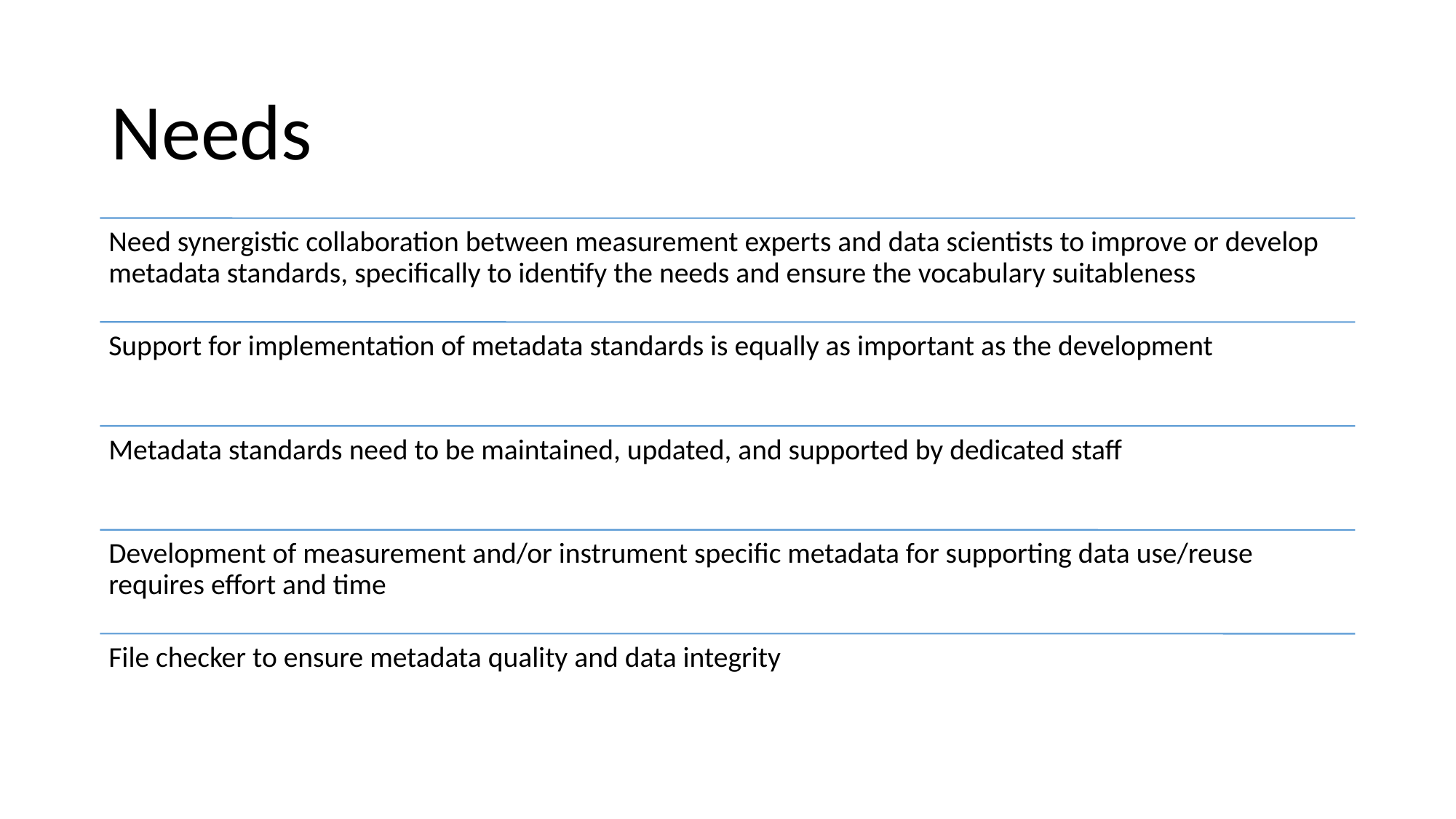

# Needs
Need synergistic collaboration between measurement experts and data scientists to improve or develop metadata standards, specifically to identify the needs and ensure the vocabulary suitableness
Support for implementation of metadata standards is equally as important as the development
Metadata standards need to be maintained, updated, and supported by dedicated staff
Development of measurement and/or instrument specific metadata for supporting data use/reuse requires effort and time
File checker to ensure metadata quality and data integrity